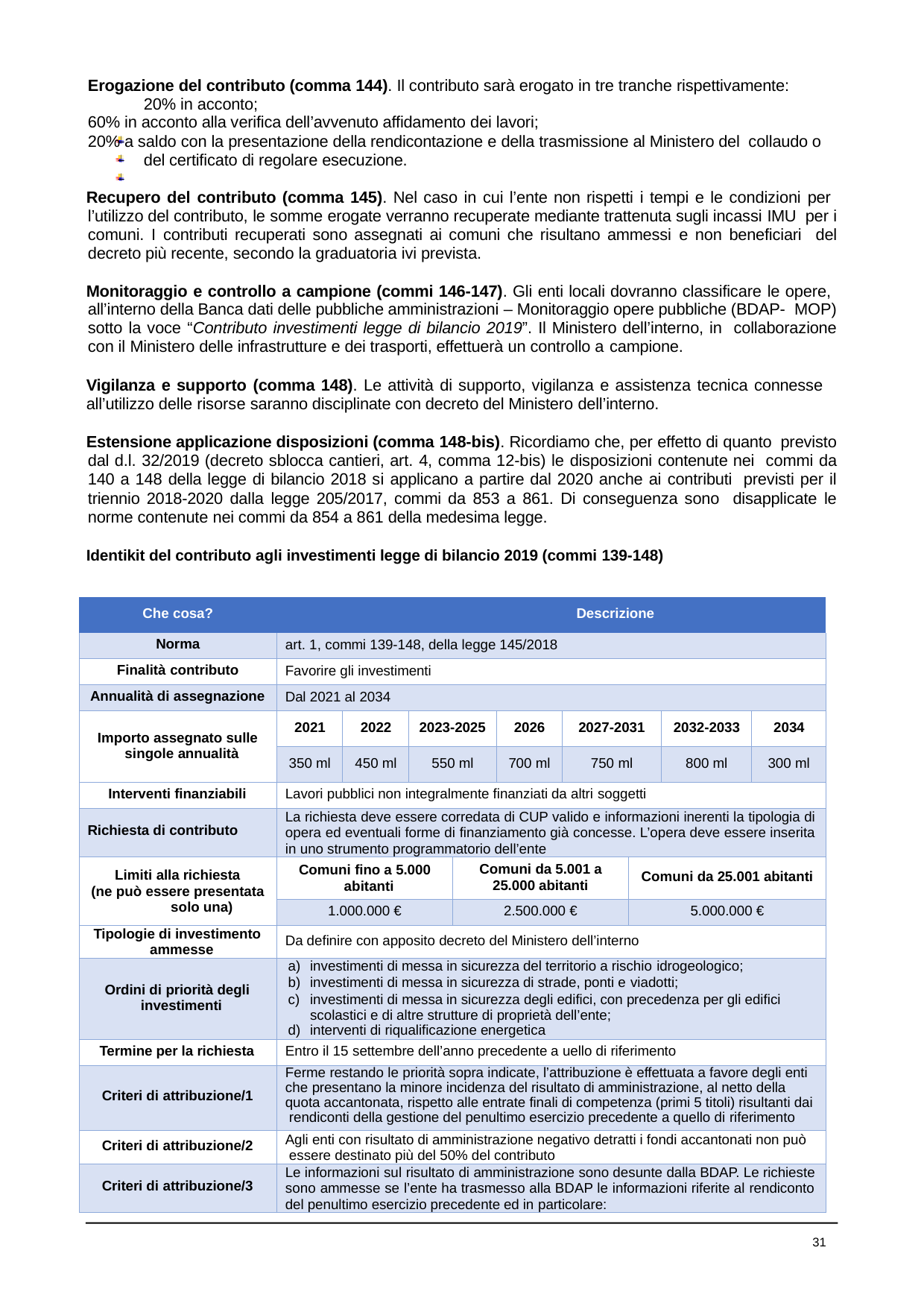

Erogazione del contributo (comma 144). Il contributo sarà erogato in tre tranche rispettivamente:  20% in acconto;
60% in acconto alla verifica dell’avvenuto affidamento dei lavori;
20% a saldo con la presentazione della rendicontazione e della trasmissione al Ministero del  collaudo o del certificato di regolare esecuzione.

Recupero del contributo (comma 145). Nel caso in cui l’ente non rispetti i tempi e le condizioni per  l’utilizzo del contributo, le somme erogate verranno recuperate mediante trattenuta sugli incassi IMU  per i comuni. I contributi recuperati sono assegnati ai comuni che risultano ammessi e non beneficiari  del decreto più recente, secondo la graduatoria ivi prevista.

Monitoraggio e controllo a campione (commi 146-147). Gli enti locali dovranno classificare le opere,  all’interno della Banca dati delle pubbliche amministrazioni – Monitoraggio opere pubbliche (BDAP-  MOP) sotto la voce “Contributo investimenti legge di bilancio 2019”. Il Ministero dell’interno, in  collaborazione con il Ministero delle infrastrutture e dei trasporti, effettuerà un controllo a campione.

Vigilanza e supporto (comma 148). Le attività di supporto, vigilanza e assistenza tecnica connesse
all’utilizzo delle risorse saranno disciplinate con decreto del Ministero dell’interno.

Estensione applicazione disposizioni (comma 148-bis). Ricordiamo che, per effetto di quanto  previsto dal d.l. 32/2019 (decreto sblocca cantieri, art. 4, comma 12-bis) le disposizioni contenute nei  commi da 140 a 148 della legge di bilancio 2018 si applicano a partire dal 2020 anche ai contributi  previsti per il triennio 2018-2020 dalla legge 205/2017, commi da 853 a 861. Di conseguenza sono  disapplicate le norme contenute nei commi da 854 a 861 della medesima legge.

Identikit del contributo agli investimenti legge di bilancio 2019 (commi 139-148)

| Che cosa? Descrizione |  |  |  |  |  |  |  |  |  |
| --- | --- | --- | --- | --- | --- | --- | --- | --- | --- |
| Norma | art. 1, commi 139-148, della legge 145/2018 |  |  |  |  |  |  |  |  |
| Finalità contributo | Favorire gli investimenti |  |  |  |  |  |  |  |  |
| Annualità di assegnazione | Dal 2021 al 2034 |  |  |  |  |  |  |  |  |
| Importo assegnato sulle singole annualità | 2021 | 2022 | 2023-2025 |  | 2026 | 2027-2031 |  | 2032-2033 | 2034 |
|  | 350 ml | 450 ml | 550 ml |  | 700 ml | 750 ml |  | 800 ml | 300 ml |
| Interventi finanziabili | Lavori pubblici non integralmente finanziati da altri soggetti |  |  |  |  |  |  |  |  |
| Richiesta di contributo | La richiesta deve essere corredata di CUP valido e informazioni inerenti la tipologia di opera ed eventuali forme di finanziamento già concesse. L’opera deve essere inserita in uno strumento programmatorio dell’ente |  |  |  |  |  |  |  |  |
| Limiti alla richiesta (ne può essere presentata solo una) | Comuni fino a 5.000 abitanti |  |  | Comuni da 5.001 a 25.000 abitanti |  |  | Comuni da 25.001 abitanti |  |  |
|  | 1.000.000 € |  |  | 2.500.000 € |  |  | 5.000.000 € |  |  |
| Tipologie di investimento ammesse | Da definire con apposito decreto del Ministero dell’interno |  |  |  |  |  |  |  |  |
| Ordini di priorità degli investimenti | investimenti di messa in sicurezza del territorio a rischio idrogeologico; investimenti di messa in sicurezza di strade, ponti e viadotti; investimenti di messa in sicurezza degli edifici, con precedenza per gli edifici scolastici e di altre strutture di proprietà dell’ente; interventi di riqualificazione energetica |  |  |  |  |  |  |  |  |
| Termine per la richiesta | Entro il 15 settembre dell’anno precedente a uello di riferimento |  |  |  |  |  |  |  |  |
| Criteri di attribuzione/1 | Ferme restando le priorità sopra indicate, l’attribuzione è effettuata a favore degli enti che presentano la minore incidenza del risultato di amministrazione, al netto della quota accantonata, rispetto alle entrate finali di competenza (primi 5 titoli) risultanti dai rendiconti della gestione del penultimo esercizio precedente a quello di riferimento |  |  |  |  |  |  |  |  |
| Criteri di attribuzione/2 | Agli enti con risultato di amministrazione negativo detratti i fondi accantonati non può essere destinato più del 50% del contributo |  |  |  |  |  |  |  |  |
| Criteri di attribuzione/3 | Le informazioni sul risultato di amministrazione sono desunte dalla BDAP. Le richieste sono ammesse se l’ente ha trasmesso alla BDAP le informazioni riferite al rendiconto del penultimo esercizio precedente ed in particolare: |  |  |  |  |  |  |  |  |

31